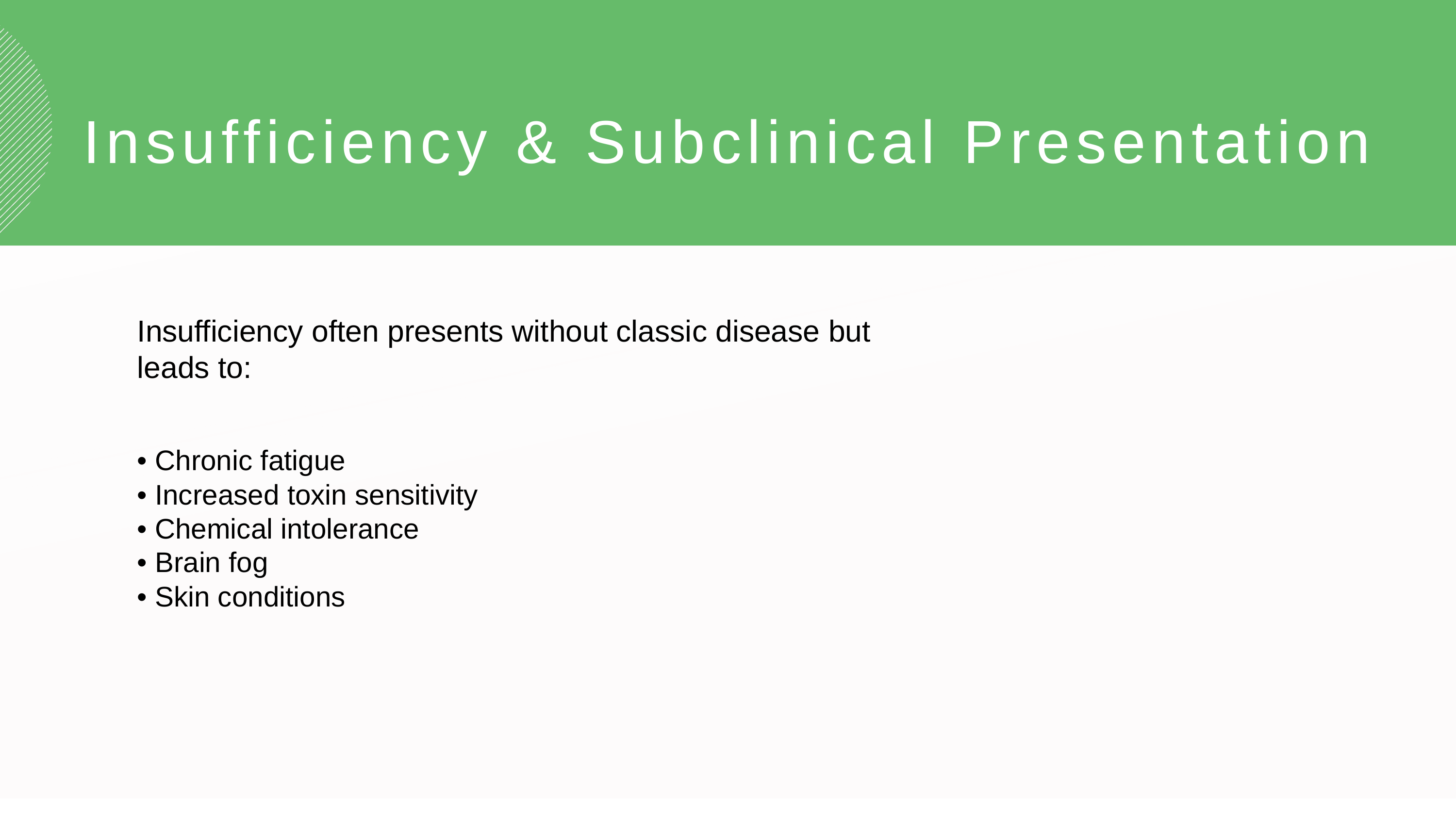

Insufficiency & Subclinical Presentation
Insufficiency often presents without classic disease but leads to:

• Chronic fatigue
• Increased toxin sensitivity
• Chemical intolerance
• Brain fog
• Skin conditions
55